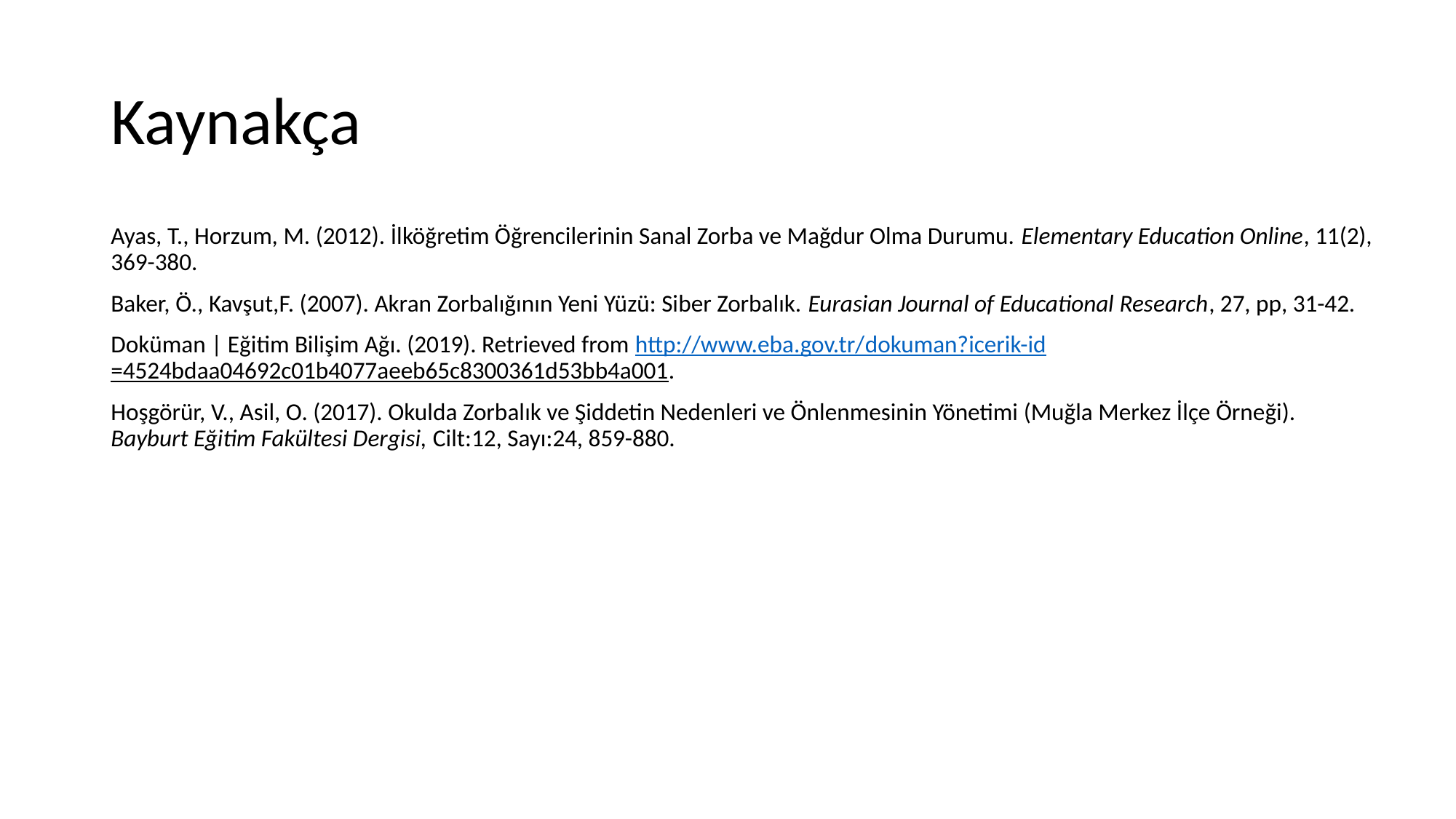

# Kaynakça
Ayas, T., Horzum, M. (2012). İlköğretim Öğrencilerinin Sanal Zorba ve Mağdur Olma Durumu. Elementary Education Online, 11(2), 369-380.
Baker, Ö., Kavşut,F. (2007). Akran Zorbalığının Yeni Yüzü: Siber Zorbalık. Eurasian Journal of Educational Research, 27, pp, 31-42.
Doküman | Eğitim Bilişim Ağı. (2019). Retrieved from http://www.eba.gov.tr/dokuman?icerik-id=4524bdaa04692c01b4077aeeb65c8300361d53bb4a001.
Hoşgörür, V., Asil, O. (2017). Okulda Zorbalık ve Şiddetin Nedenleri ve Önlenmesinin Yönetimi (Muğla Merkez İlçe Örneği). Bayburt Eğitim Fakültesi Dergisi, Cilt:12, Sayı:24, 859-880.